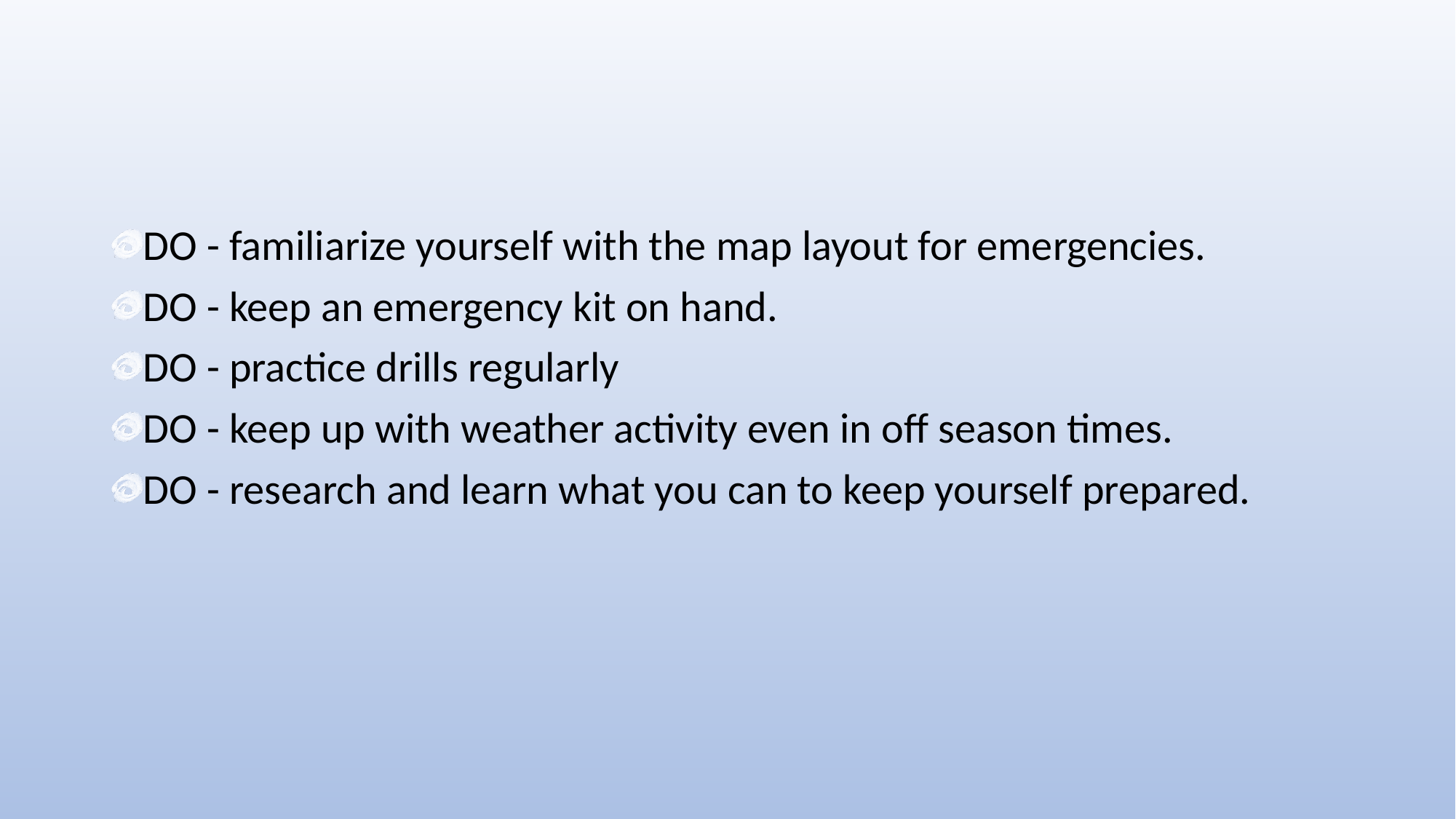

DO - familiarize yourself with the map layout for emergencies.
DO - keep an emergency kit on hand.
DO - practice drills regularly
DO - keep up with weather activity even in off season times.
DO - research and learn what you can to keep yourself prepared.